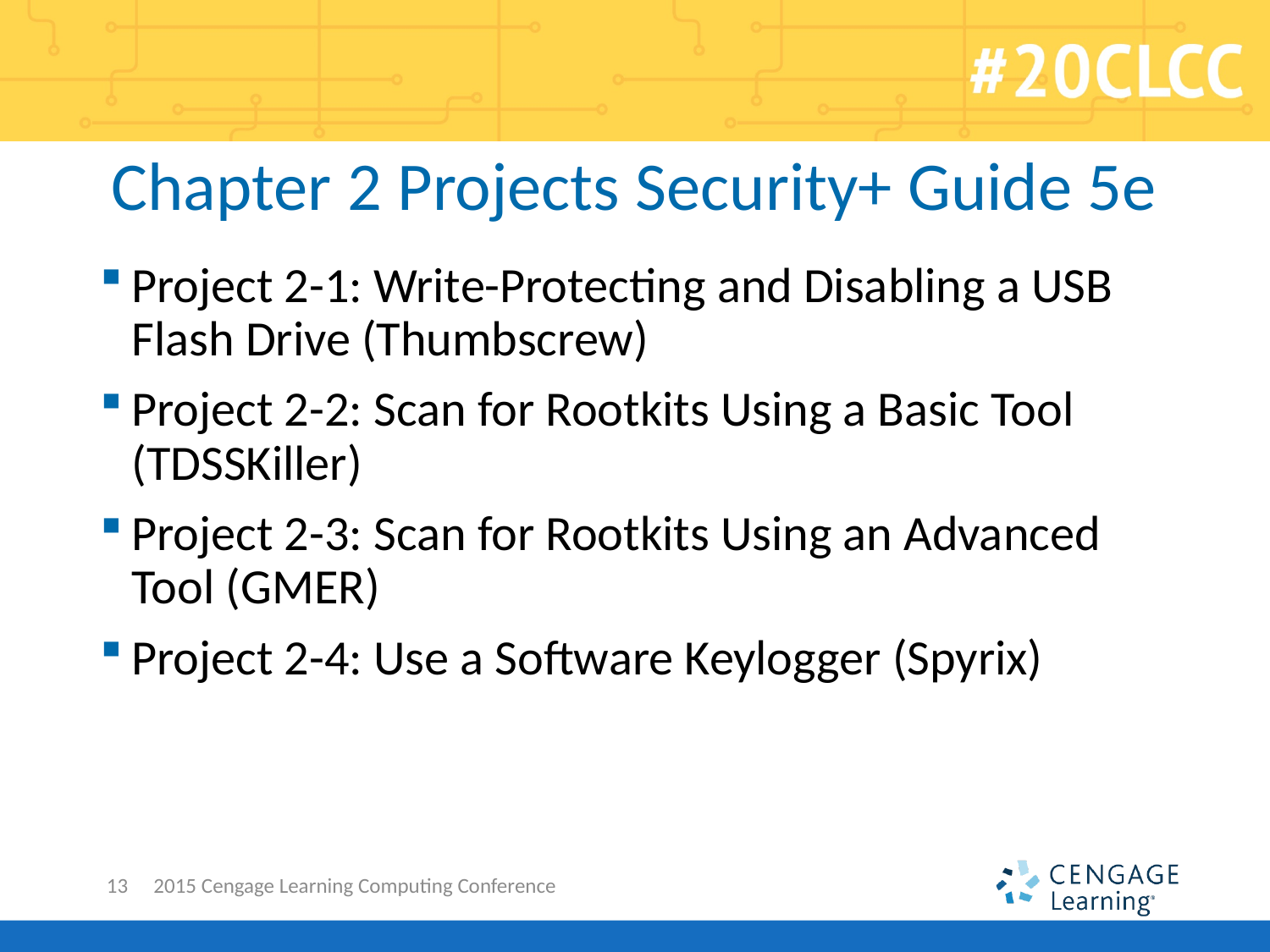

# Chapter 2 Projects Security+ Guide 5e
Project 2-1: Write-Protecting and Disabling a USB Flash Drive (Thumbscrew)
Project 2-2: Scan for Rootkits Using a Basic Tool (TDSSKiller)
Project 2-3: Scan for Rootkits Using an Advanced Tool (GMER)
Project 2-4: Use a Software Keylogger (Spyrix)
13
2015 Cengage Learning Computing Conference